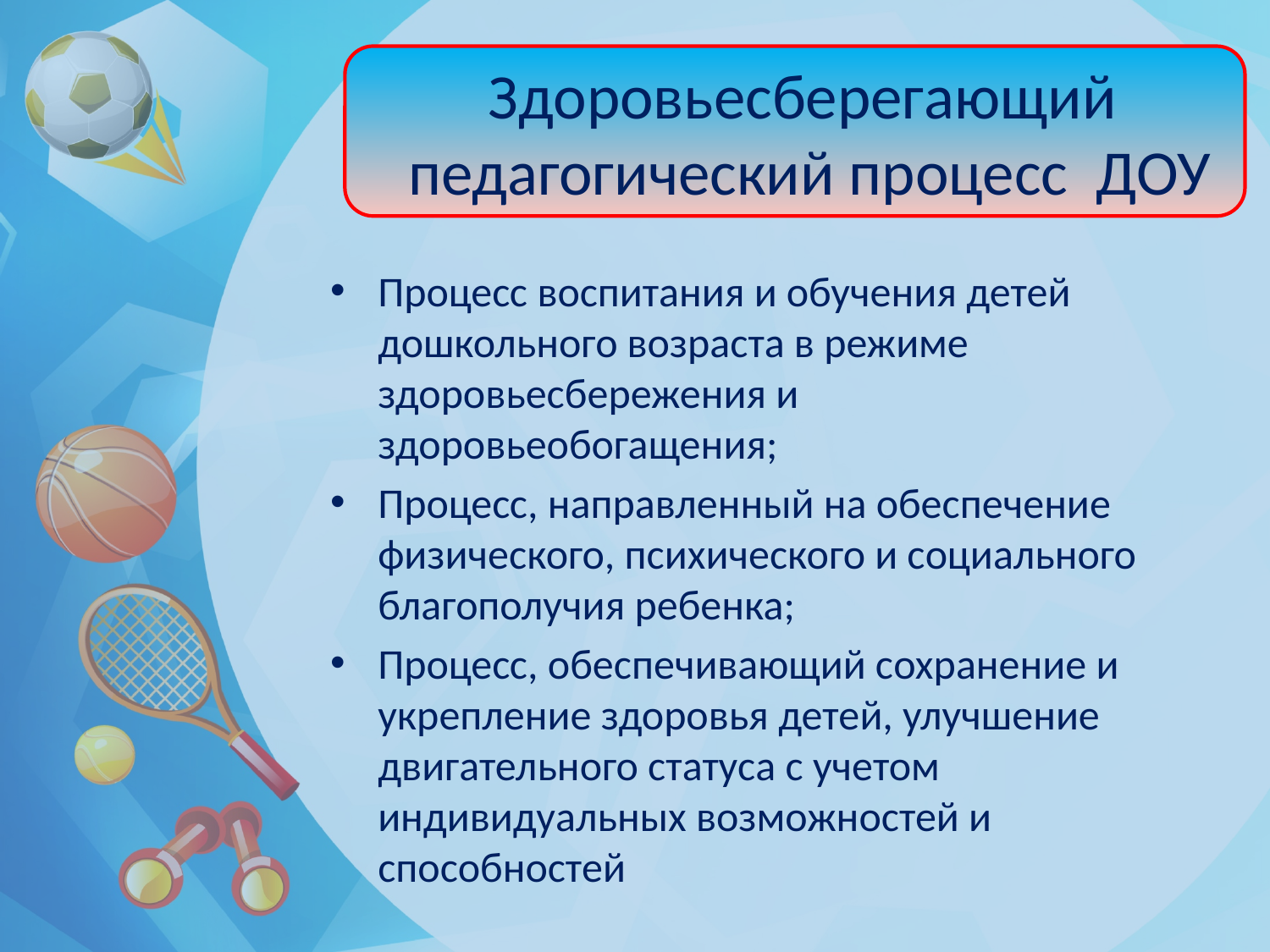

# Здоровьесберегающий  педагогический процесс  ДОУ
Процесс воспитания и обучения детей дошкольного возраста в режиме здоровьесбережения и здоровьеобогащения;
Процесс, направленный на обеспечение физического, психического и социального благополучия ребенка;
Процесс, обеспечивающий сохранение и укрепление здоровья детей, улучшение  двигательного статуса с учетом индивидуальных возможностей и способностей